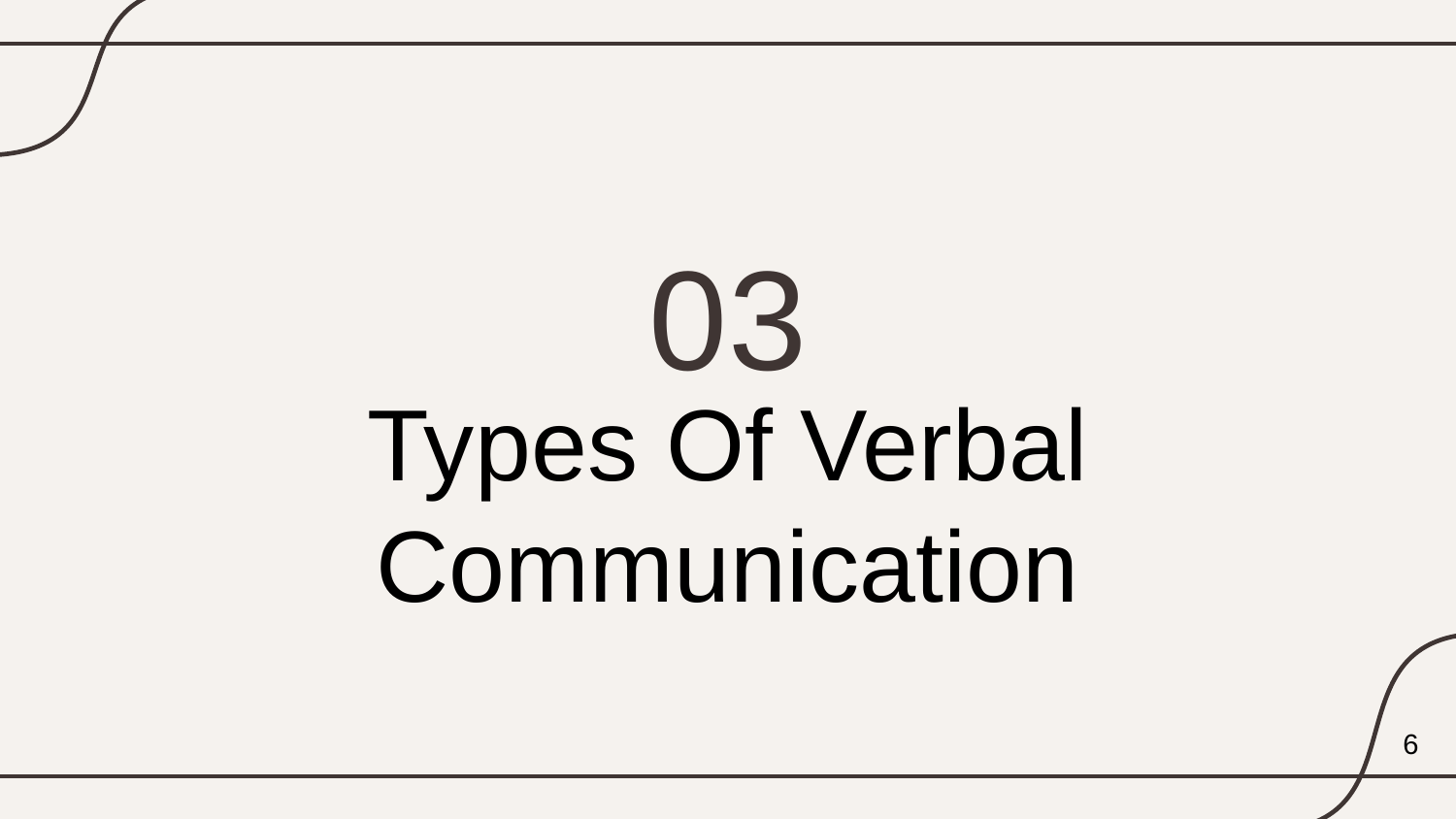

03
# Types Of Verbal Communication
6